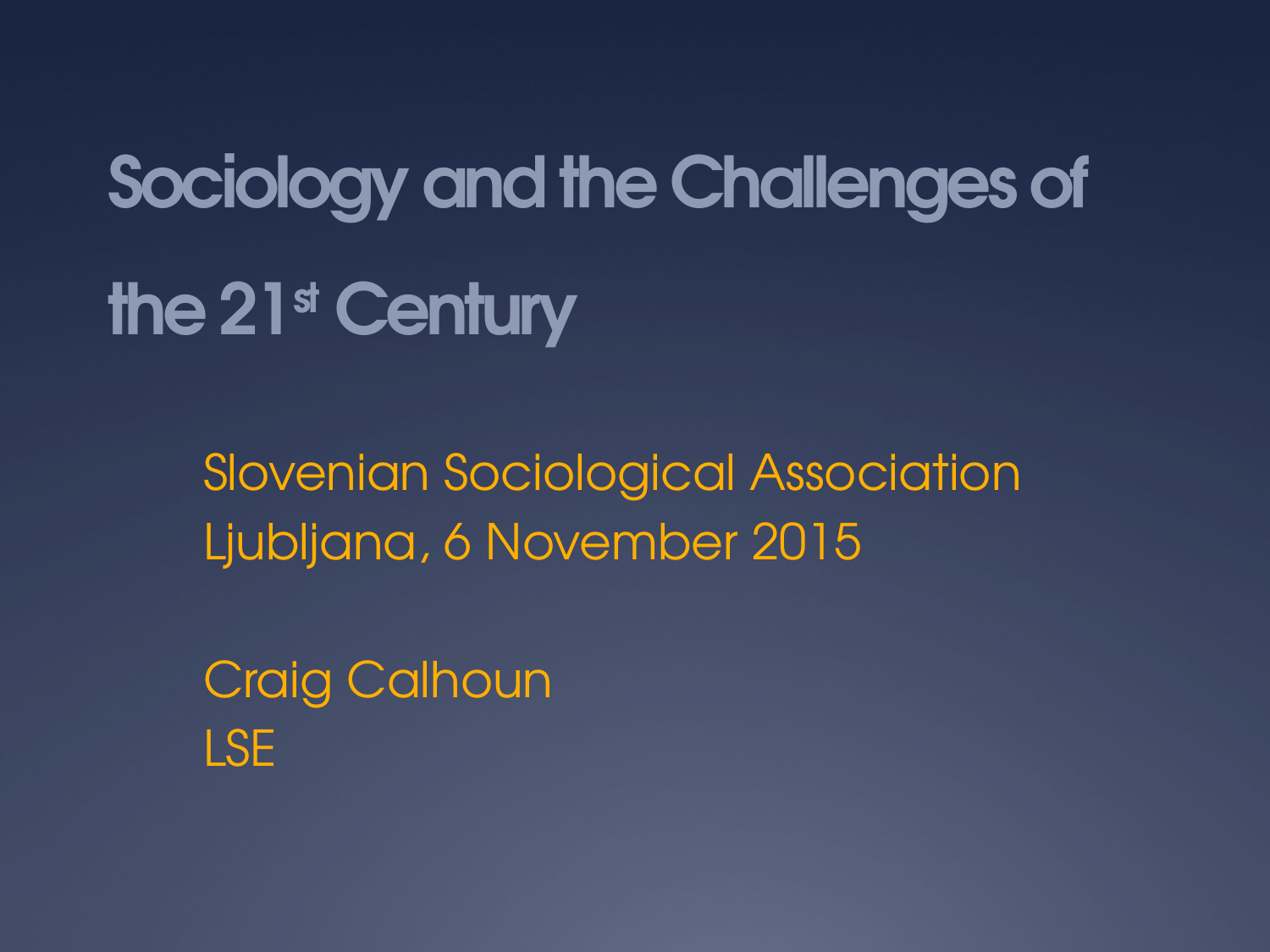

# Sociology and the Challenges of the 21st Century
Slovenian Sociological Association
Ljubljana, 6 November 2015

Craig Calhoun
LSE